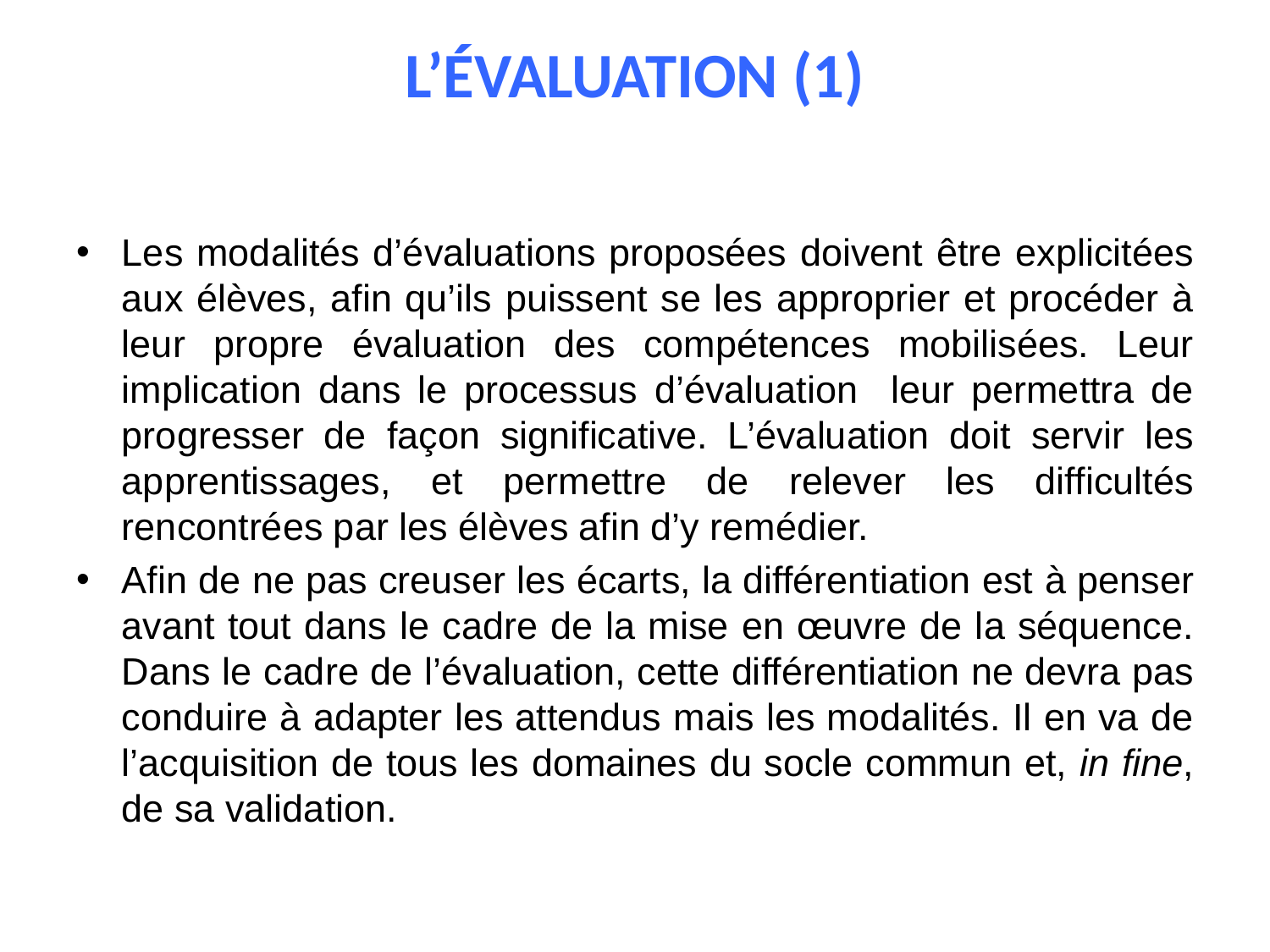

# L’ÉVALUATION (1)
Les modalités d’évaluations proposées doivent être explicitées aux élèves, afin qu’ils puissent se les approprier et procéder à leur propre évaluation des compétences mobilisées. Leur implication dans le processus d’évaluation  leur permettra de progresser de façon significative. L’évaluation doit servir les apprentissages, et permettre de relever les difficultés rencontrées par les élèves afin d’y remédier.
Afin de ne pas creuser les écarts, la différentiation est à penser avant tout dans le cadre de la mise en œuvre de la séquence. Dans le cadre de l’évaluation, cette différentiation ne devra pas conduire à adapter les attendus mais les modalités. Il en va de l’acquisition de tous les domaines du socle commun et, in fine, de sa validation.